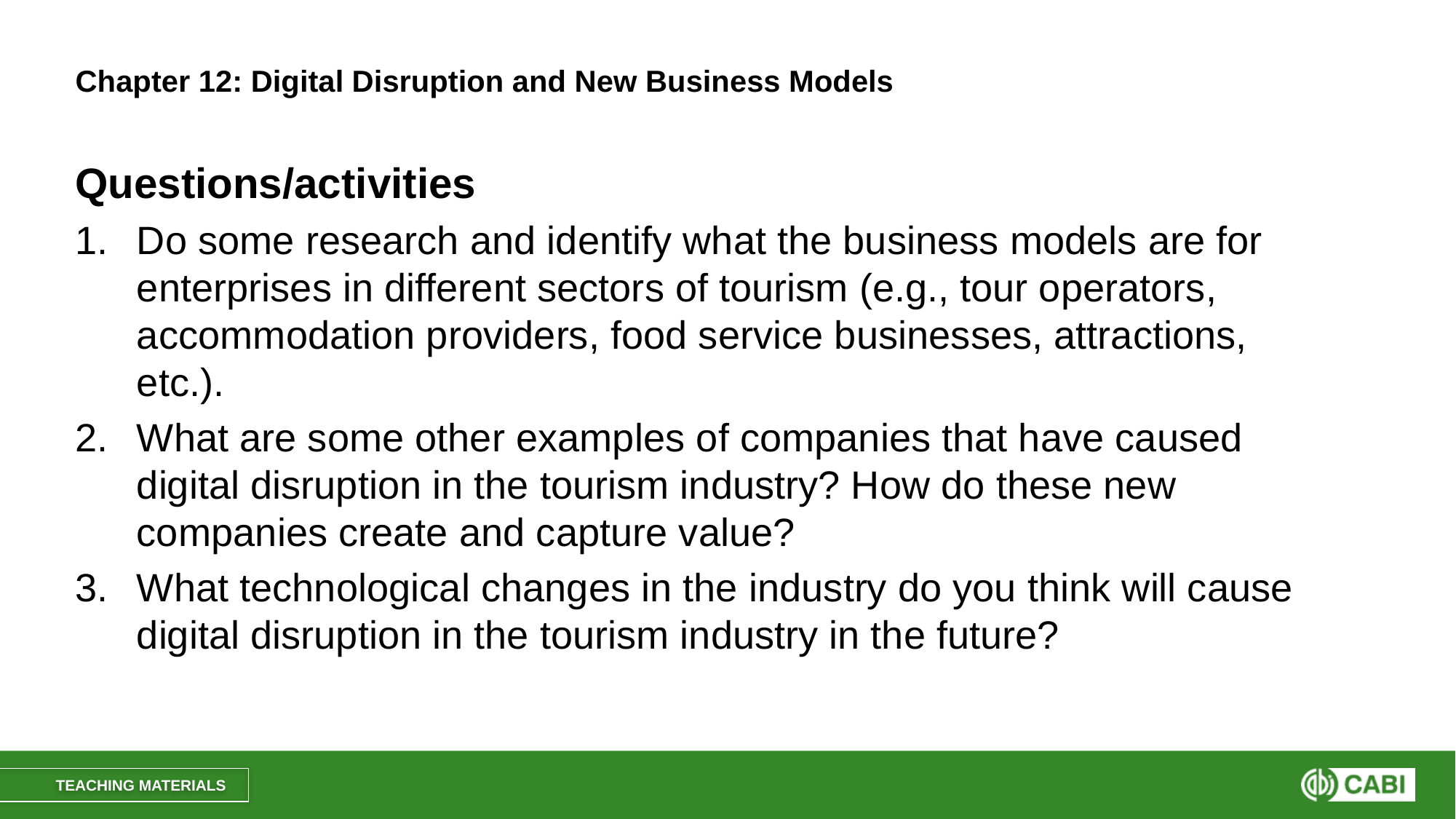

# Chapter 12: Digital Disruption and New Business Models
Questions/activities
Do some research and identify what the business models are for enterprises in different sectors of tourism (e.g., tour operators, accommodation providers, food service businesses, attractions, etc.).
What are some other examples of companies that have caused digital disruption in the tourism industry? How do these new companies create and capture value?
What technological changes in the industry do you think will cause digital disruption in the tourism industry in the future?